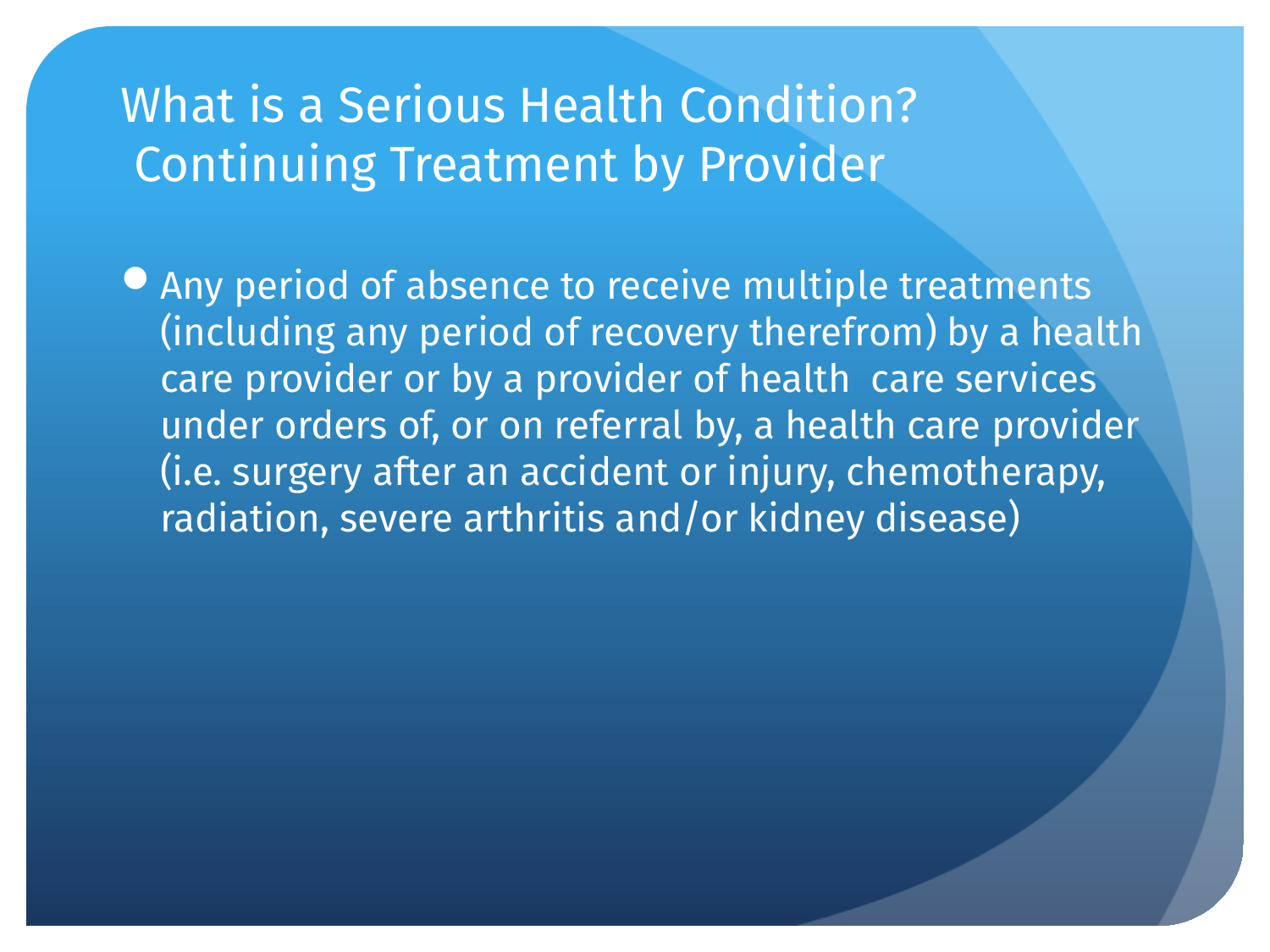

# What is a Serious Health Condition? Continuing Treatment by Provider
Any period of absence to receive multiple treatments (including any period of recovery therefrom) by a health care provider or by a provider of health  care services under orders of, or on referral by, a health care provider (i.e. surgery after an accident or injury, chemotherapy, radiation, severe arthritis and/or kidney disease)